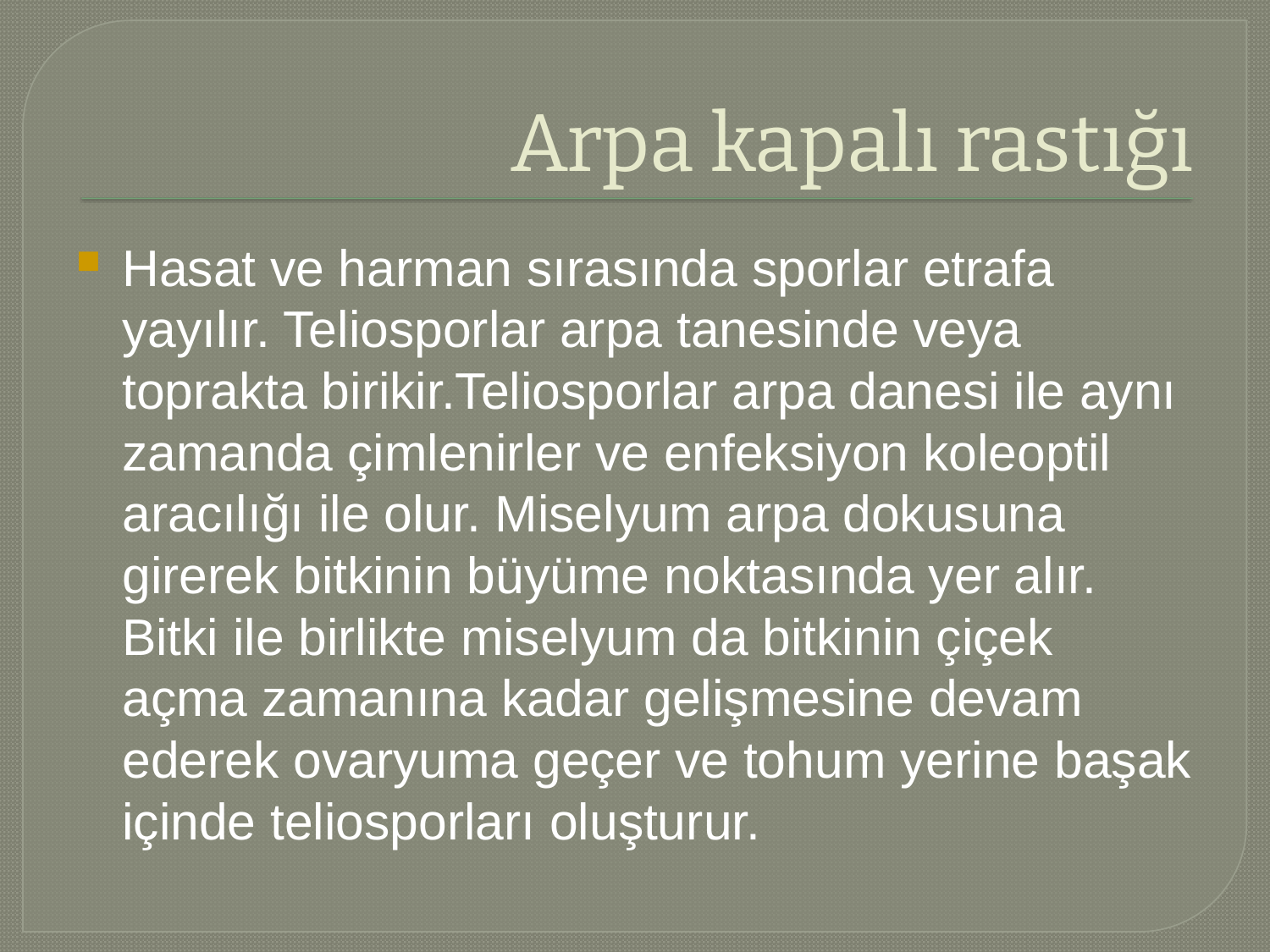

# Arpa kapalı rastığı
Hasat ve harman sırasında sporlar etrafa yayılır. Teliosporlar arpa tanesinde veya toprakta birikir.Teliosporlar arpa danesi ile aynı zamanda çimlenirler ve enfeksiyon koleoptil aracılığı ile olur. Miselyum arpa dokusuna girerek bitkinin büyüme noktasında yer alır. Bitki ile birlikte miselyum da bitkinin çiçek açma zamanına kadar gelişmesine devam ederek ovaryuma geçer ve tohum yerine başak içinde teliosporları oluşturur.